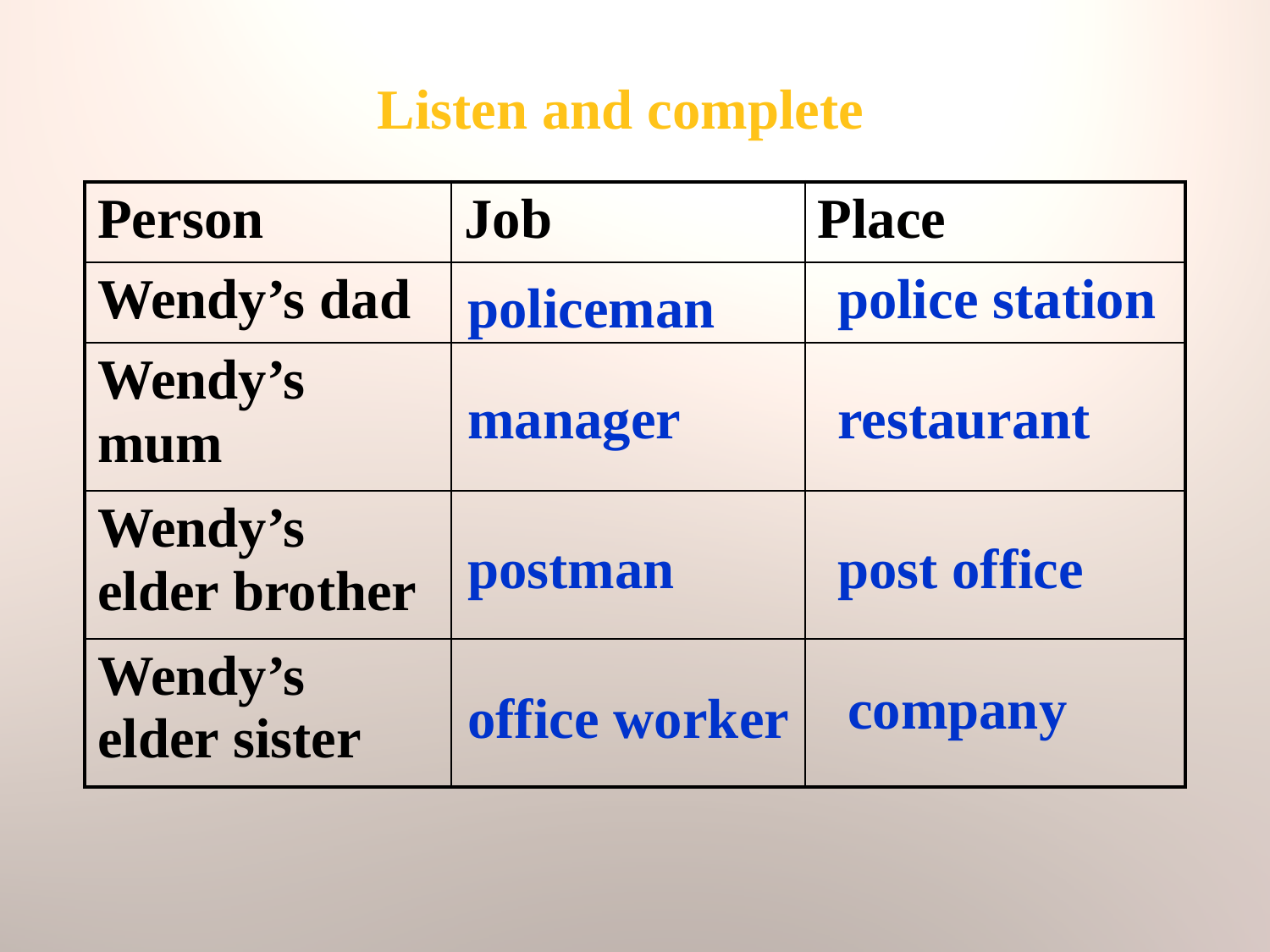

Listen and complete
| Person | Job | Place |
| --- | --- | --- |
| Wendy’s dad |  |  |
| Wendy’s mum |  |  |
| Wendy’s elder brother |  |  |
| Wendy’s elder sister |  |  |
police station
policeman

manager
restaurant
postman
post office
company
office worker